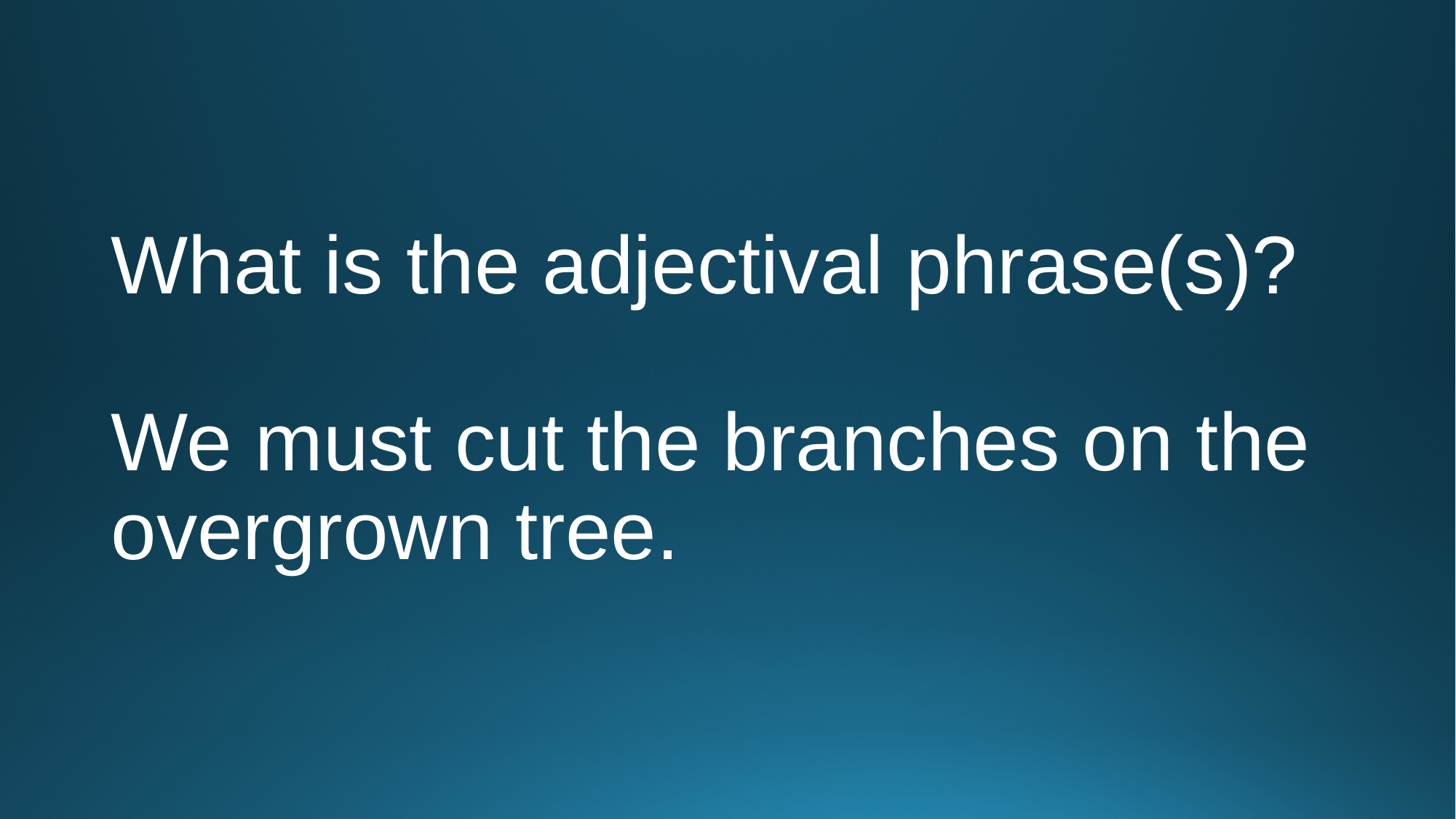

# What is the adjectival phrase(s)?

We must cut the branches on the overgrown tree.